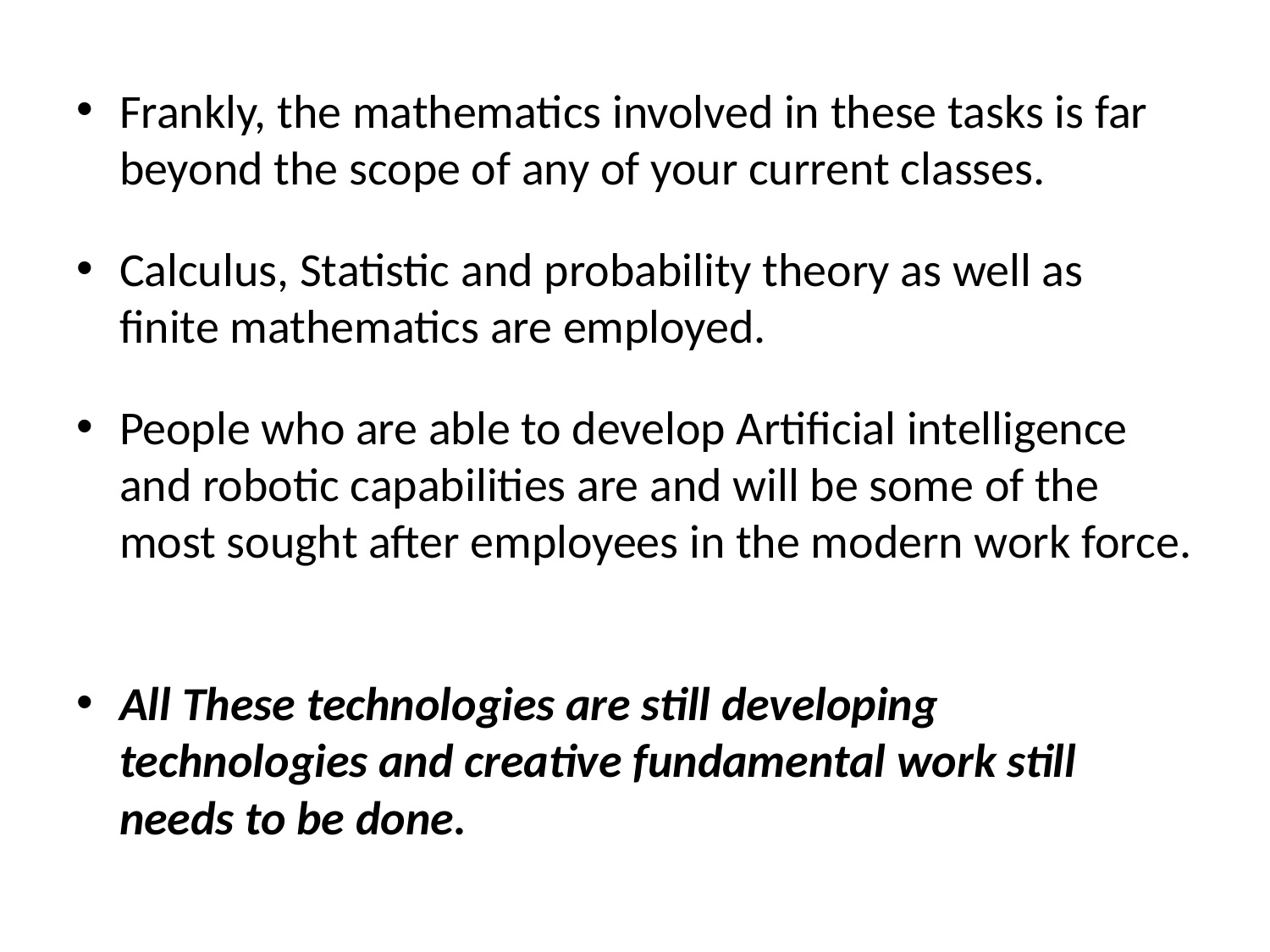

Frankly, the mathematics involved in these tasks is far beyond the scope of any of your current classes.

Calculus, Statistic and probability theory as well as finite mathematics are employed.

People who are able to develop Artificial intelligence and robotic capabilities are and will be some of the most sought after employees in the modern work force.

All These technologies are still developing technologies and creative fundamental work still needs to be done.